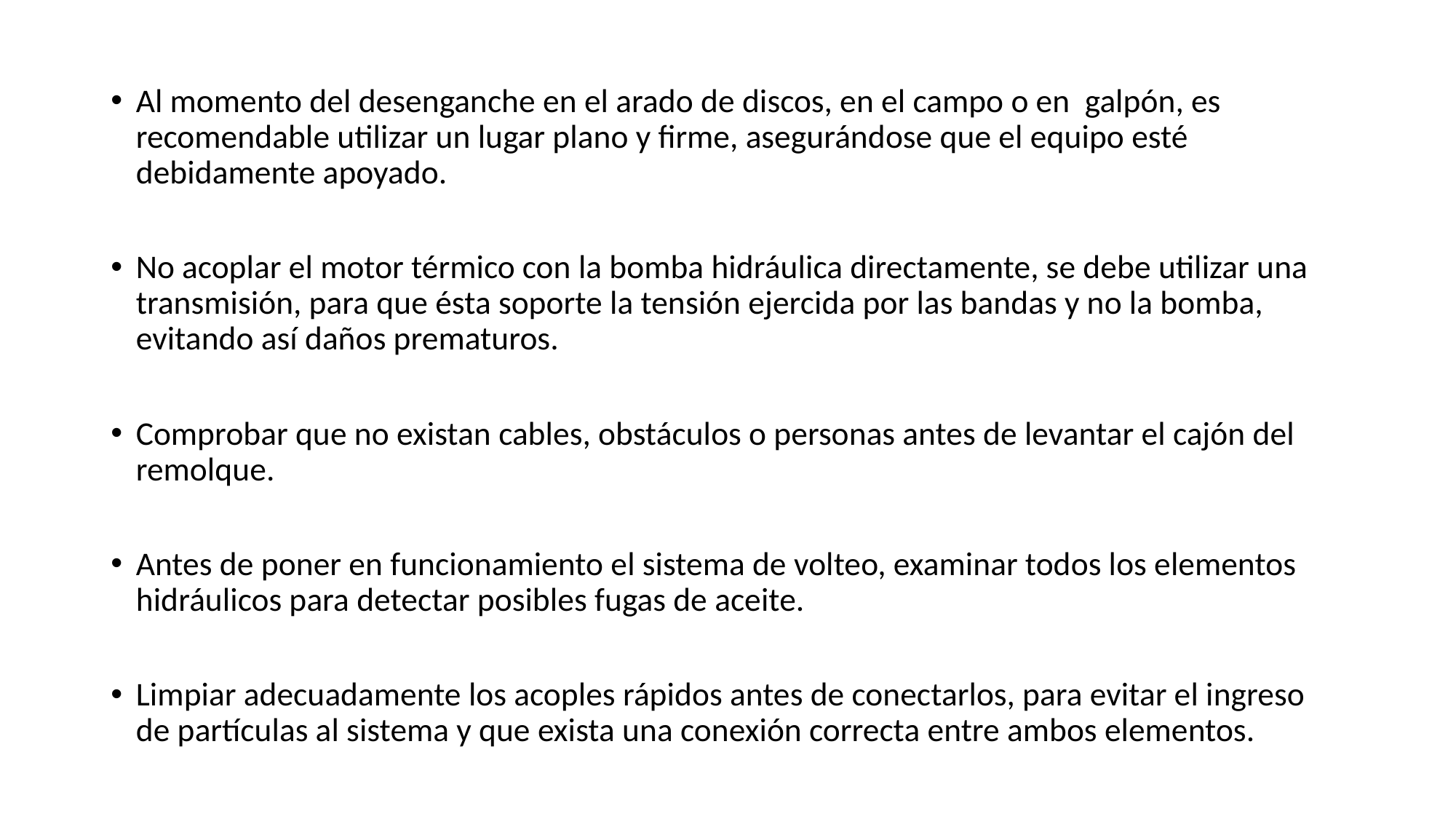

Al momento del desenganche en el arado de discos, en el campo o en  galpón, es recomendable utilizar un lugar plano y firme, asegurándose que el equipo esté debidamente apoyado.

No acoplar el motor térmico con la bomba hidráulica directamente, se debe utilizar una transmisión, para que ésta soporte la tensión ejercida por las bandas y no la bomba, evitando así daños prematuros.

Comprobar que no existan cables, obstáculos o personas antes de levantar el cajón del remolque.

Antes de poner en funcionamiento el sistema de volteo, examinar todos los elementos hidráulicos para detectar posibles fugas de aceite.

Limpiar adecuadamente los acoples rápidos antes de conectarlos, para evitar el ingreso de partículas al sistema y que exista una conexión correcta entre ambos elementos.